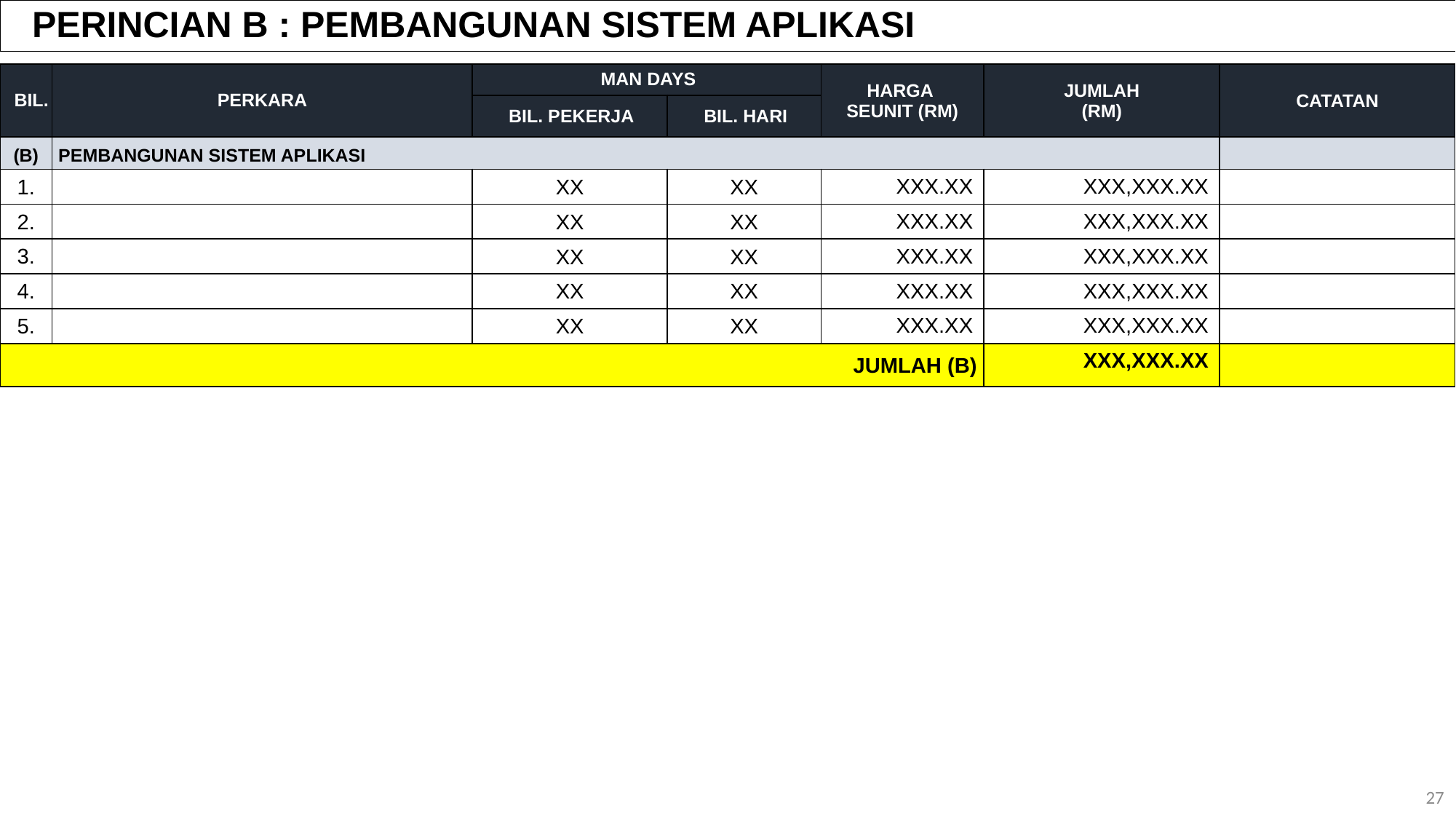

PERINCIAN B : PEMBANGUNAN SISTEM APLIKASI
| BIL. | PERKARA | MAN DAYS |  | HARGA SEUNIT (RM) | JUMLAH (RM) | CATATAN |
| --- | --- | --- | --- | --- | --- | --- |
|  |  | BIL. PEKERJA | BIL. HARI |  |  |  |
| (B) | PEMBANGUNAN SISTEM APLIKASI |  |  |  |  |  |
| 1. |  | XX | XX | XXX.XX | XXX,XXX.XX |  |
| 2. |  | XX | XX | XXX.XX | XXX,XXX.XX |  |
| 3. |  | XX | XX | XXX.XX | XXX,XXX.XX |  |
| 4. |  | XX | XX | XXX.XX | XXX,XXX.XX |  |
| 5. |  | XX | XX | XXX.XX | XXX,XXX.XX |  |
| JUMLAH (B) |  |  |  |  | XXX,XXX.XX |  |
27